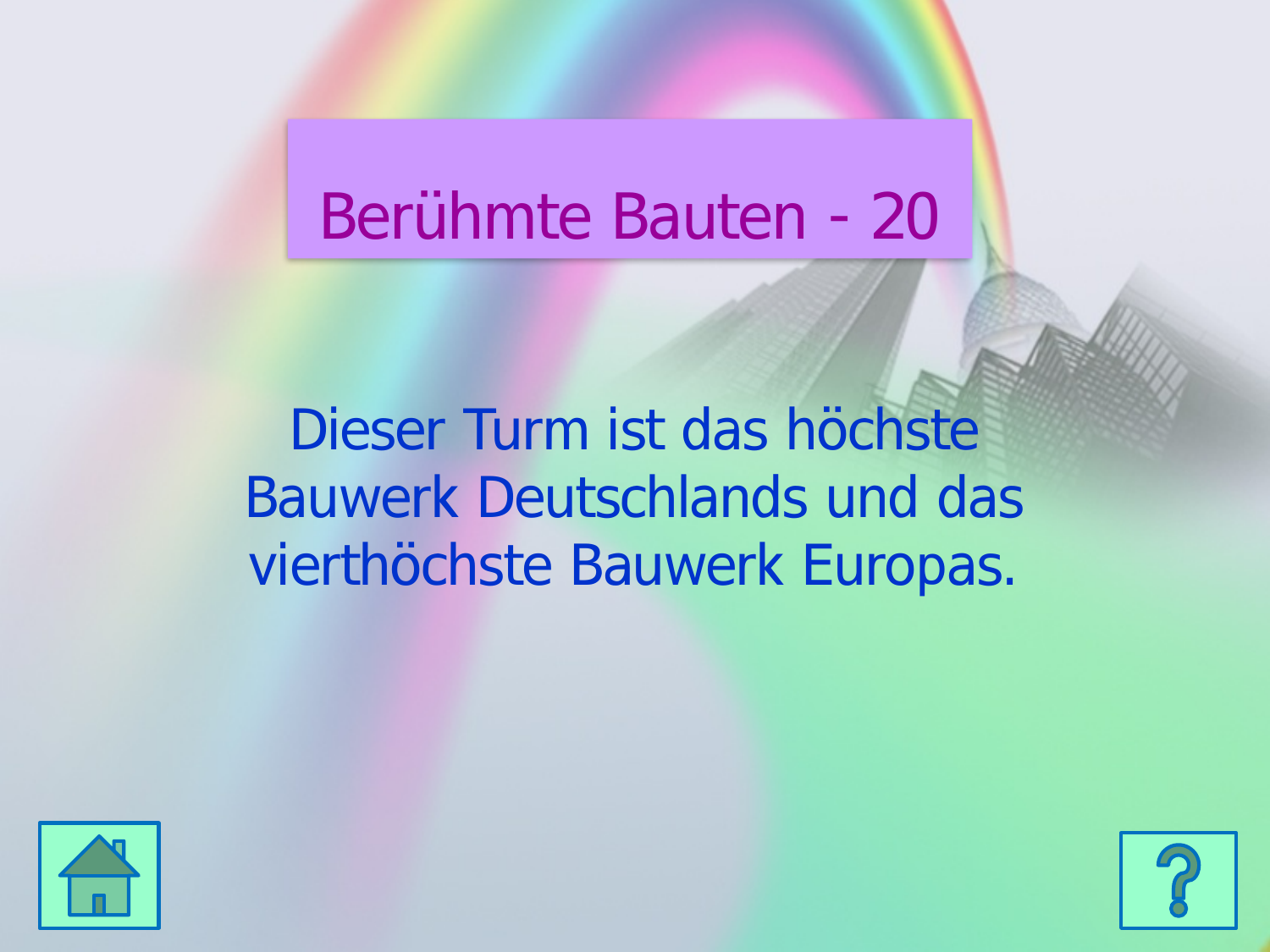

Berühmte Bauten - 20
Dieser Turm ist das höchste Bauwerk Deutschlands und das vierthöchste Bauwerk Europas.